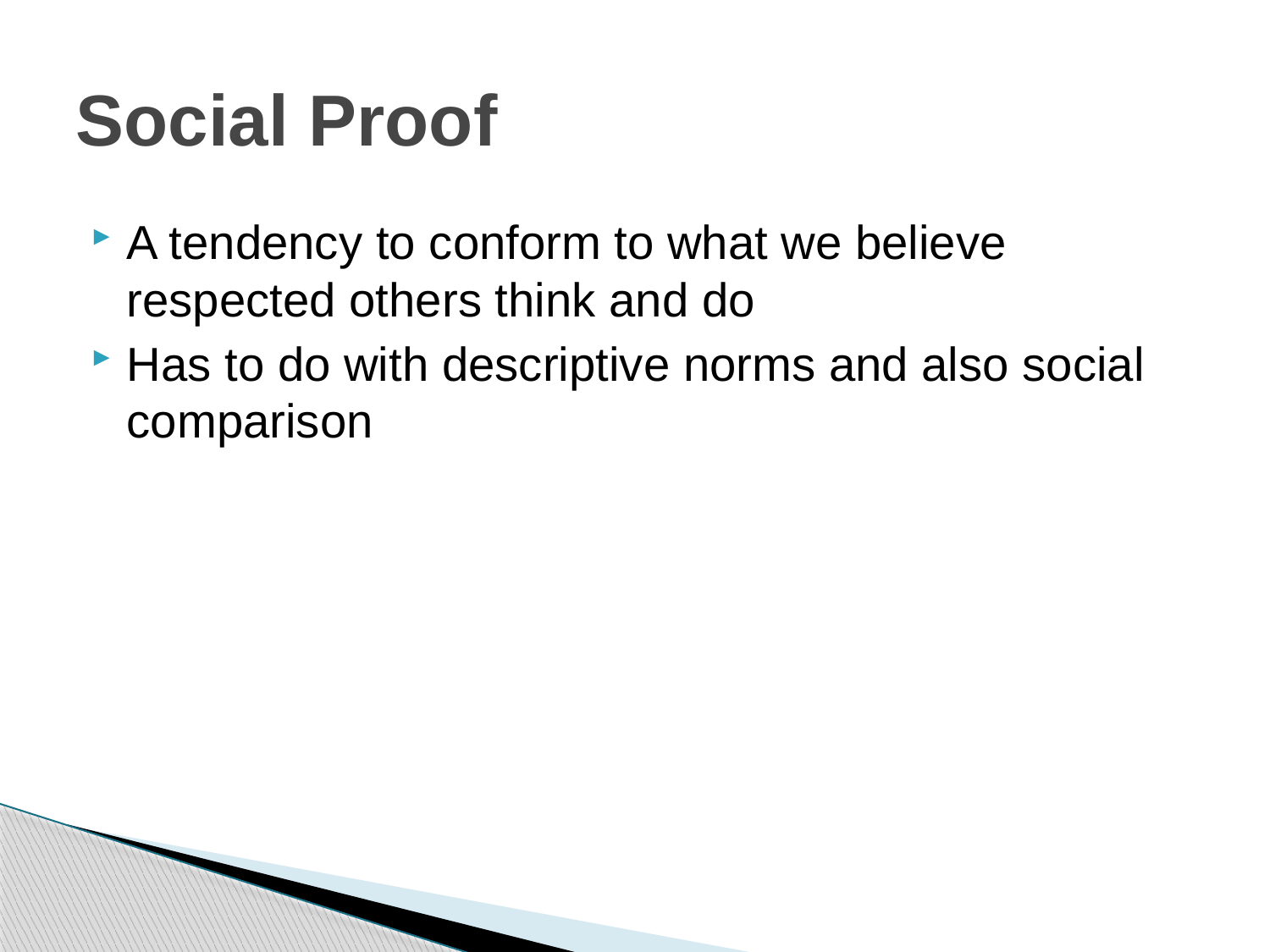

# Social Proof
A tendency to conform to what we believe respected others think and do
Has to do with descriptive norms and also social comparison